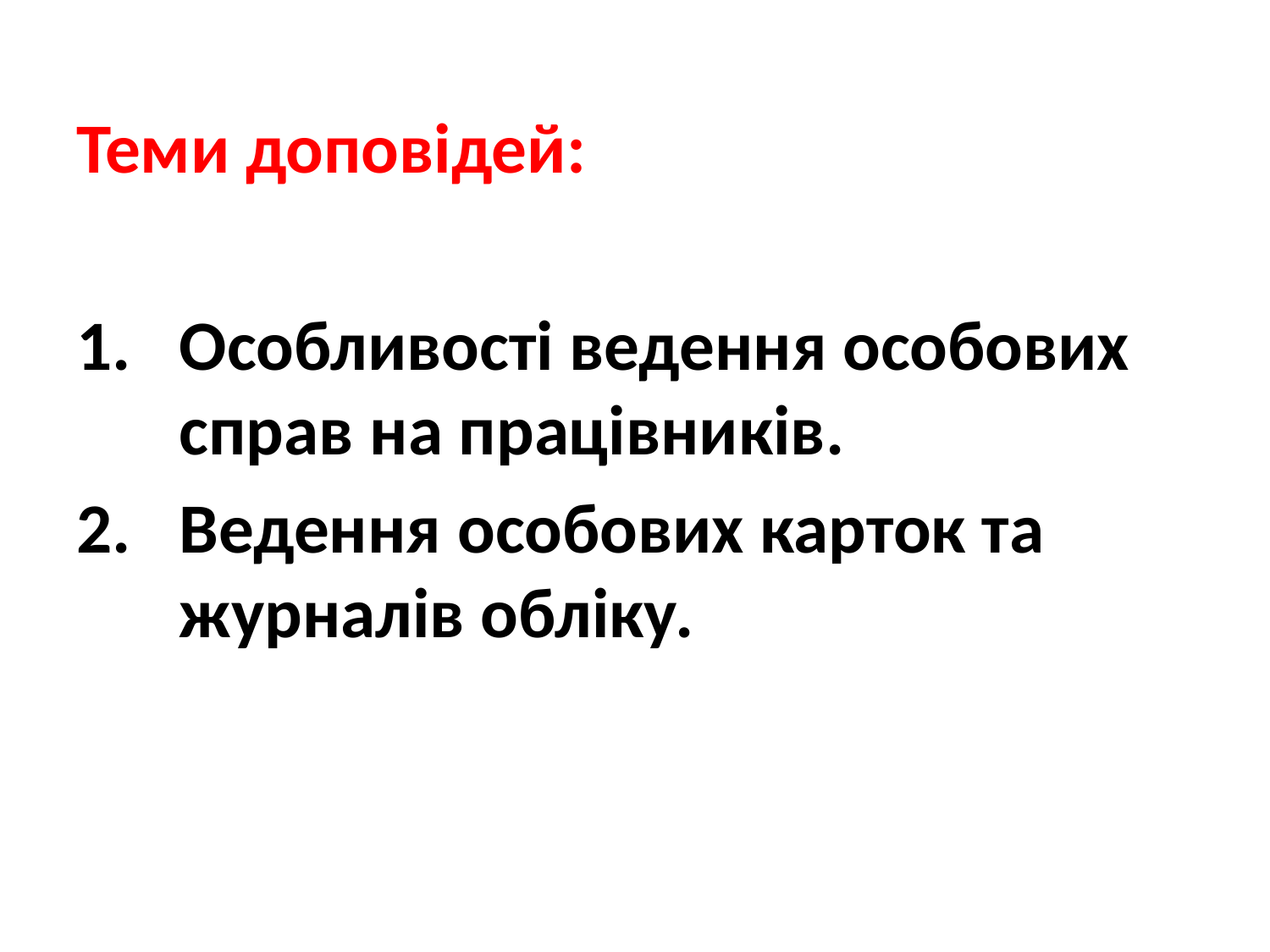

Теми доповідей:

Особливості ведення особових справ на працівників.
Ведення особових карток та журналів обліку.